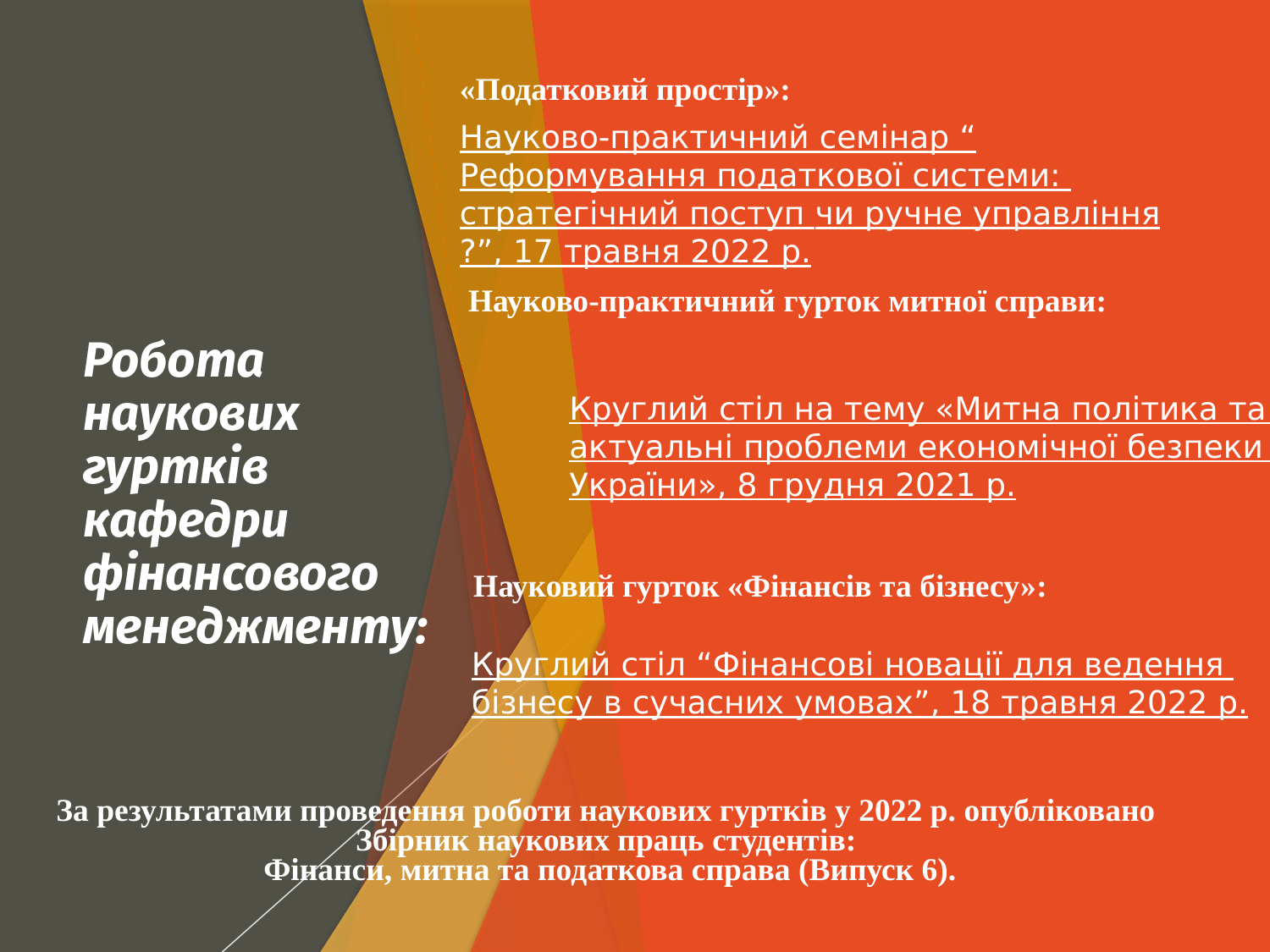

«Податковий простір»:
Науково-практичний семінар “Реформування податкової системи: стратегічний поступ чи ручне управління?”, 17 травня 2022 р.
Робота наукових гуртків кафедри фінансового менеджменту:
Науково-практичний гурток митної справи:
Круглий стіл на тему «Митна політика та актуальні проблеми економічної безпеки України», 8 грудня 2021 р.

Науковий гурток «Фінансів та бізнесу»:
Круглий стіл “Фінансові новації для ведення бізнесу в сучасних умовах”, 18 травня 2022 р.
За результатами проведення роботи наукових гуртків у 2022 р. опубліковано
Збірник наукових праць студентів:
Фінанси, митна та податкова справа (Випуск 6).